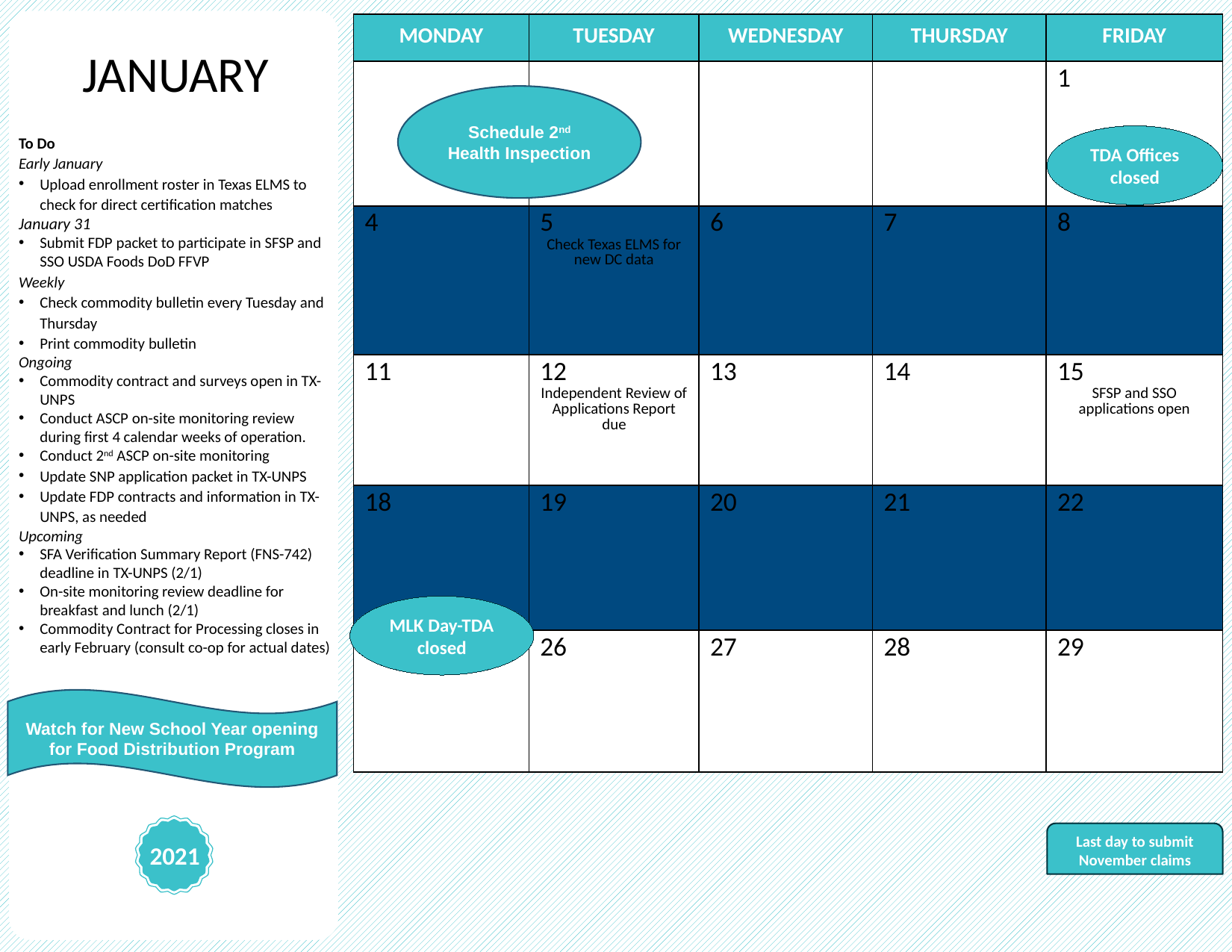

| MONDAY | TUESDAY | WEDNESDAY | THURSDAY | FRIDAY |
| --- | --- | --- | --- | --- |
|  |  |  |  | 1 |
| 4 | 5 Check Texas ELMS for new DC data | 6 | 7 | 8 |
| 11 | 12 Independent Review of Applications Report due | 13 | 14 | 15 SFSP and SSO applications open |
| 18 | 19 | 20 | 21 | 22 |
| 25 | 26 | 27 | 28 | 29 |
JANUARY
Schedule 2nd Health Inspection
To Do
Early January
Upload enrollment roster in Texas ELMS to check for direct certification matches
January 31
Submit FDP packet to participate in SFSP and SSO USDA Foods DoD FFVP
Weekly
Check commodity bulletin every Tuesday and Thursday
Print commodity bulletin
Ongoing
Commodity contract and surveys open in TX-UNPS
Conduct ASCP on-site monitoring review during first 4 calendar weeks of operation.
Conduct 2nd ASCP on-site monitoring
Update SNP application packet in TX-UNPS
Update FDP contracts and information in TX-UNPS, as needed
Upcoming
SFA Verification Summary Report (FNS-742) deadline in TX-UNPS (2/1)
On-site monitoring review deadline for breakfast and lunch (2/1)
Commodity Contract for Processing closes in early February (consult co-op for actual dates)
TDA Offices closed
MLK Day-TDA closed
Watch for New School Year opening for Food Distribution Program

2021
Last day to submit November claims